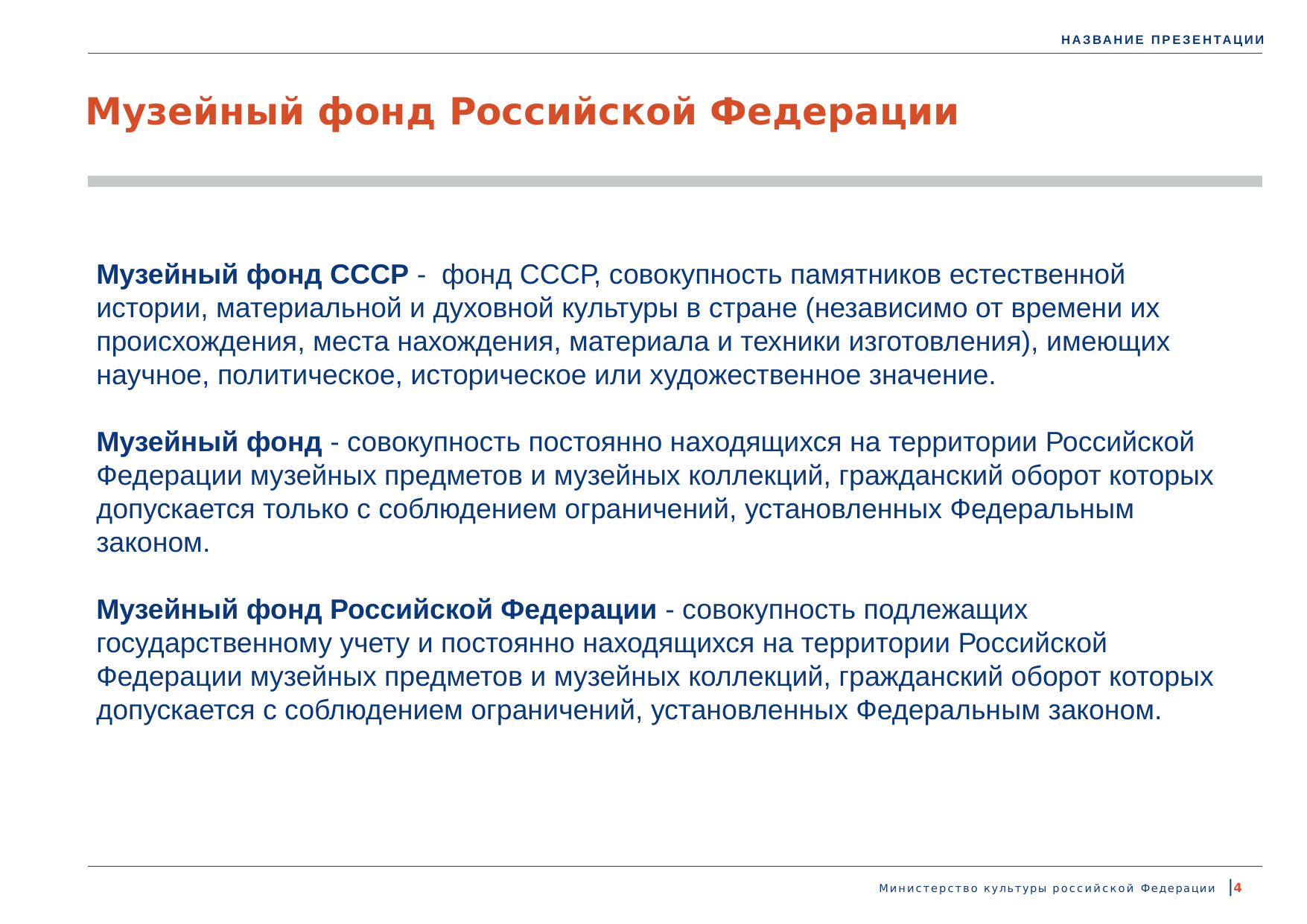

# Музейный фонд Российской Федерации
Музейный фонд СССР -  фонд СССР, совокупность памятников естественной истории, материальной и духовной культуры в стране (независимо от времени их происхождения, места нахождения, материала и техники изготовления), имеющих научное, политическое, историческое или художественное значение.

Музейный фонд - совокупность постоянно находящихся на территории Российской Федерации музейных предметов и музейных коллекций, гражданский оборот которых допускается только с соблюдением ограничений, установленных Федеральным законом.

Музейный фонд Российской Федерации - совокупность подлежащих государственному учету и постоянно находящихся на территории Российской Федерации музейных предметов и музейных коллекций, гражданский оборот которых допускается с соблюдением ограничений, установленных Федеральным законом.
Министерство культуры российской Федерации  |
4